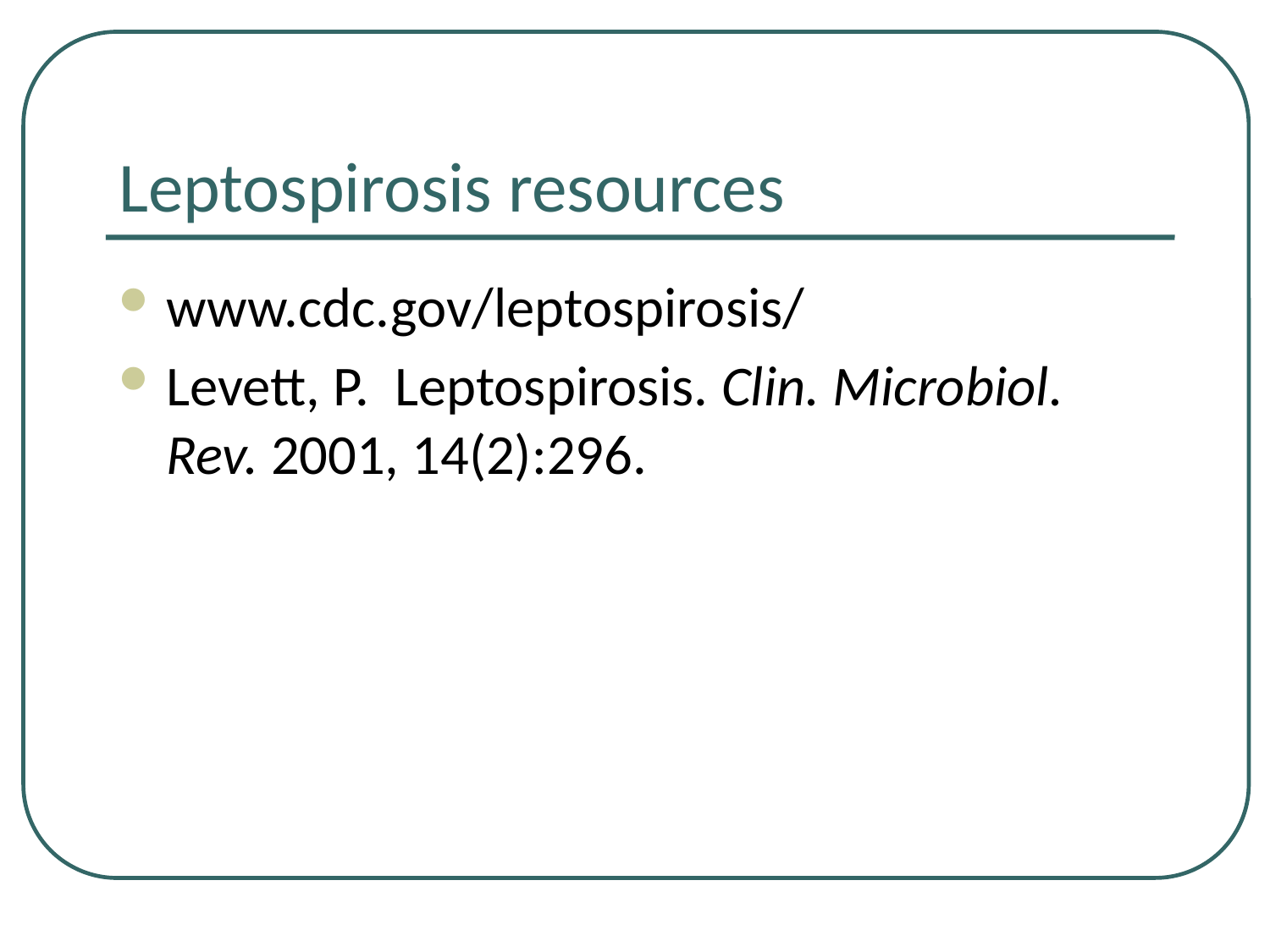

# Leptospirosis resources
www.cdc.gov/leptospirosis/
Levett, P.  Leptospirosis. Clin. Microbiol. Rev. 2001, 14(2):296.